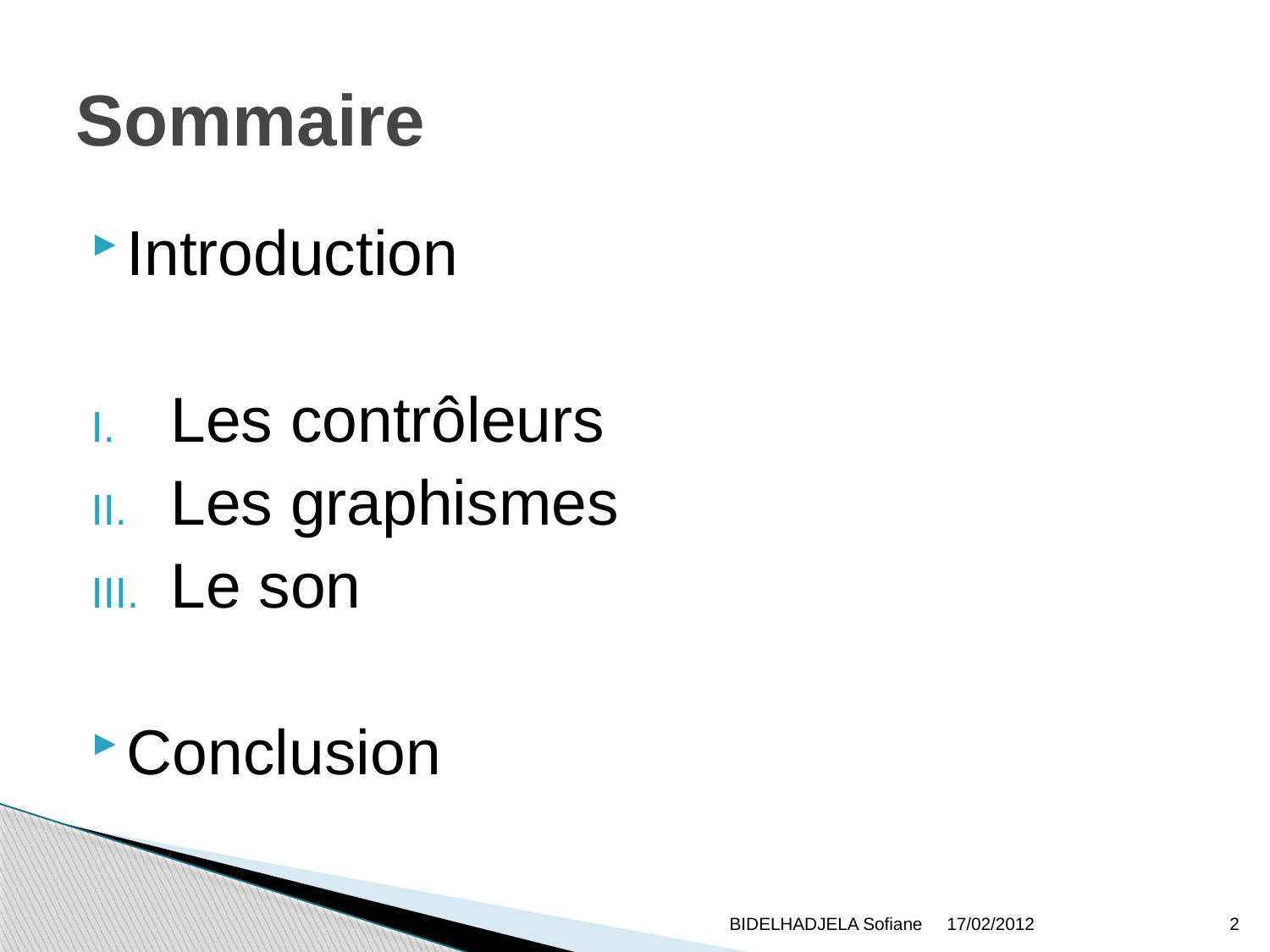

# Sommaire
Introduction

Les contrôleurs
Les graphismes
Le son

Conclusion
BIDELHADJELA Sofiane
17/02/2012
2